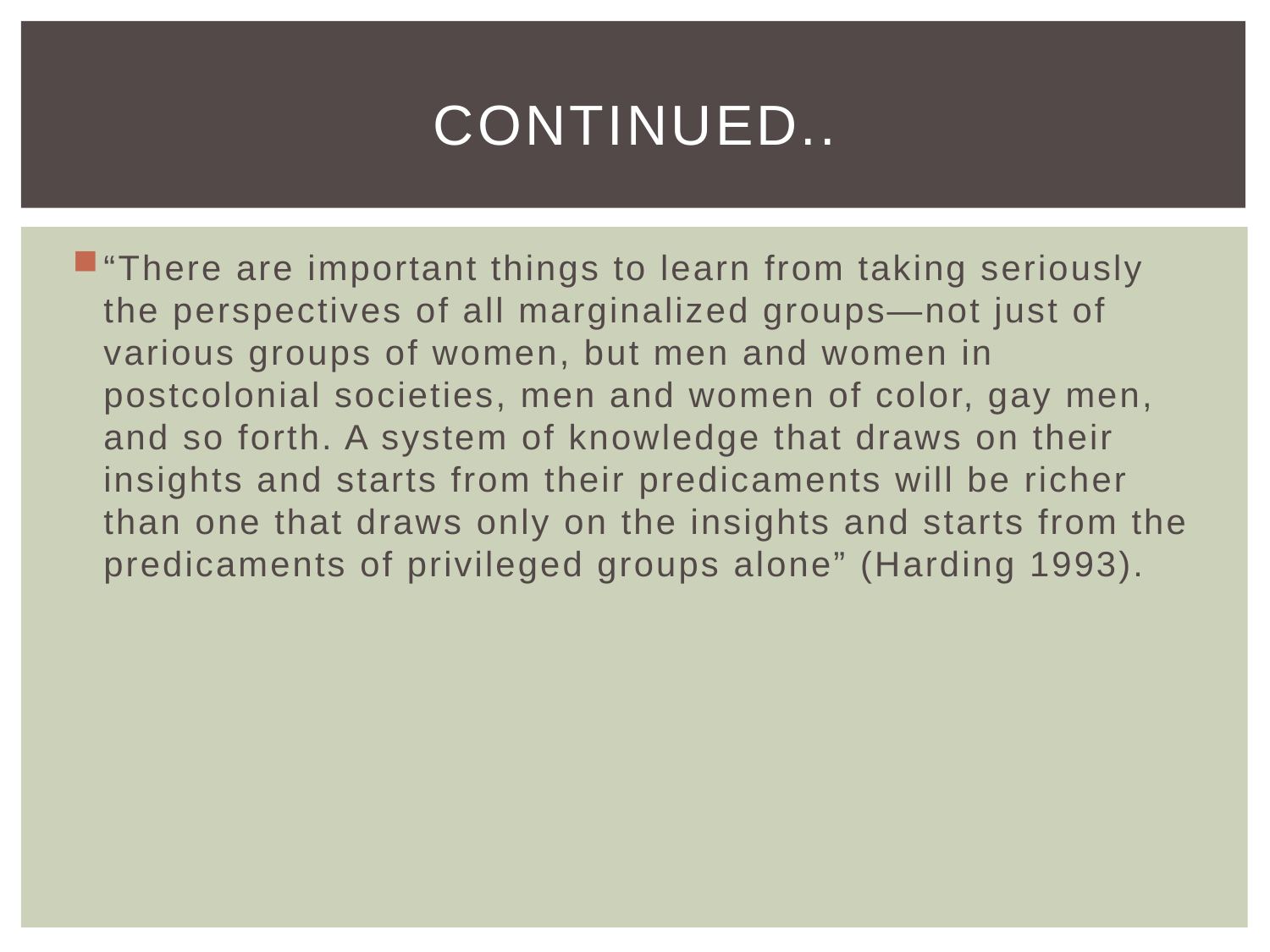

# Continued..
“There are important things to learn from taking seriously the perspectives of all marginalized groups—not just of various groups of women, but men and women in postcolonial societies, men and women of color, gay men, and so forth. A system of knowledge that draws on their insights and starts from their predicaments will be richer than one that draws only on the insights and starts from the predicaments of privileged groups alone” (Harding 1993).